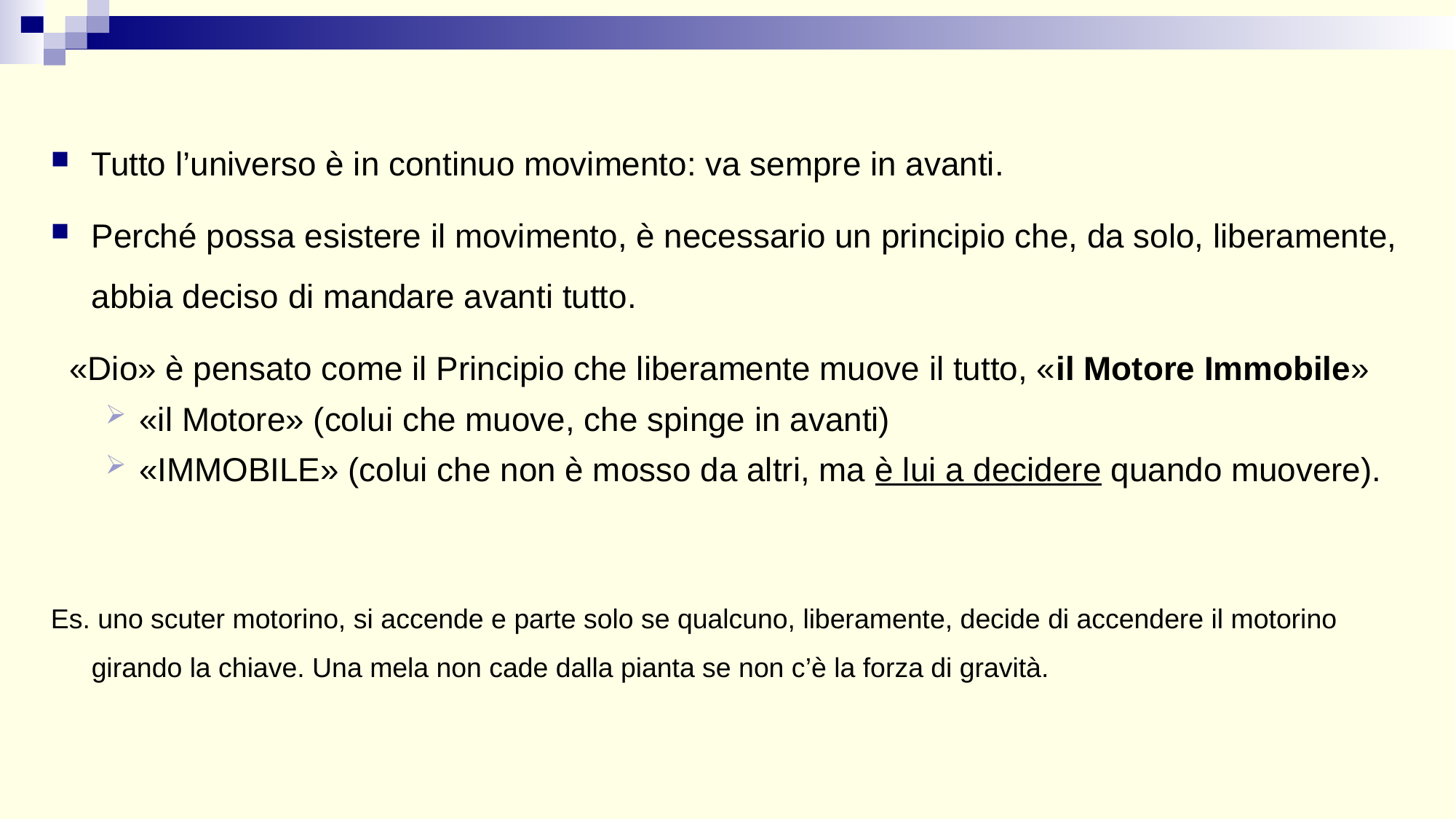

Tutto l’universo è in continuo movimento: va sempre in avanti.
Perché possa esistere il movimento, è necessario un principio che, da solo, liberamente, abbia deciso di mandare avanti tutto.
  «Dio» è pensato come il Principio che liberamente muove il tutto, «il Motore Immobile»
«il Motore» (colui che muove, che spinge in avanti)
«IMMOBILE» (colui che non è mosso da altri, ma è lui a decidere quando muovere).

Es. uno scuter motorino, si accende e parte solo se qualcuno, liberamente, decide di accendere il motorino girando la chiave. Una mela non cade dalla pianta se non c’è la forza di gravità.